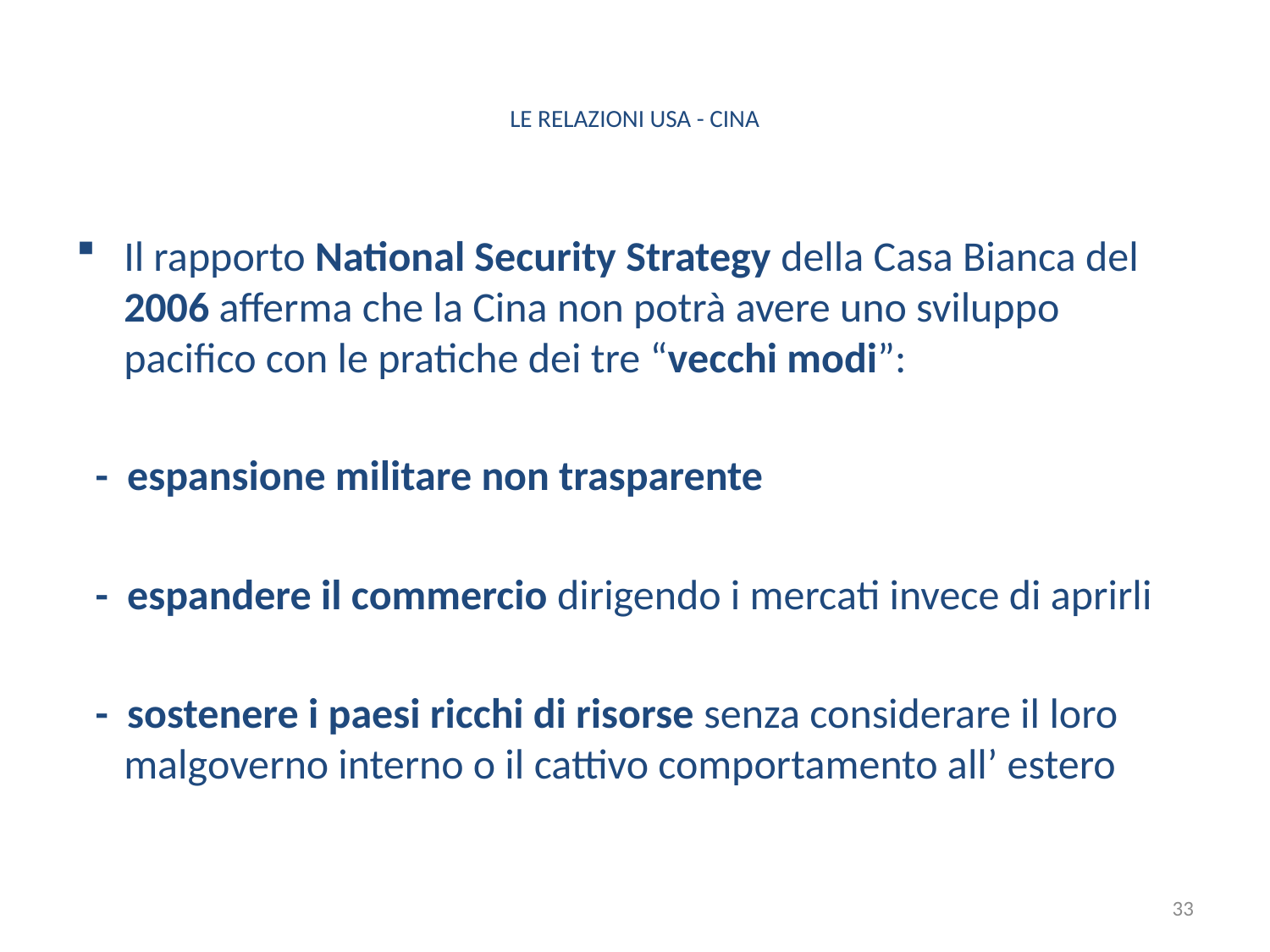

# LE RELAZIONI USA - CINA
Il rapporto National Security Strategy della Casa Bianca del 2006 afferma che la Cina non potrà avere uno sviluppo pacifico con le pratiche dei tre “vecchi modi”:

  -  espansione militare non trasparente

  -  espandere il commercio dirigendo i mercati invece di aprirli

  -  sostenere i paesi ricchi di risorse senza considerare il loro malgoverno interno o il cattivo comportamento all’ estero
33